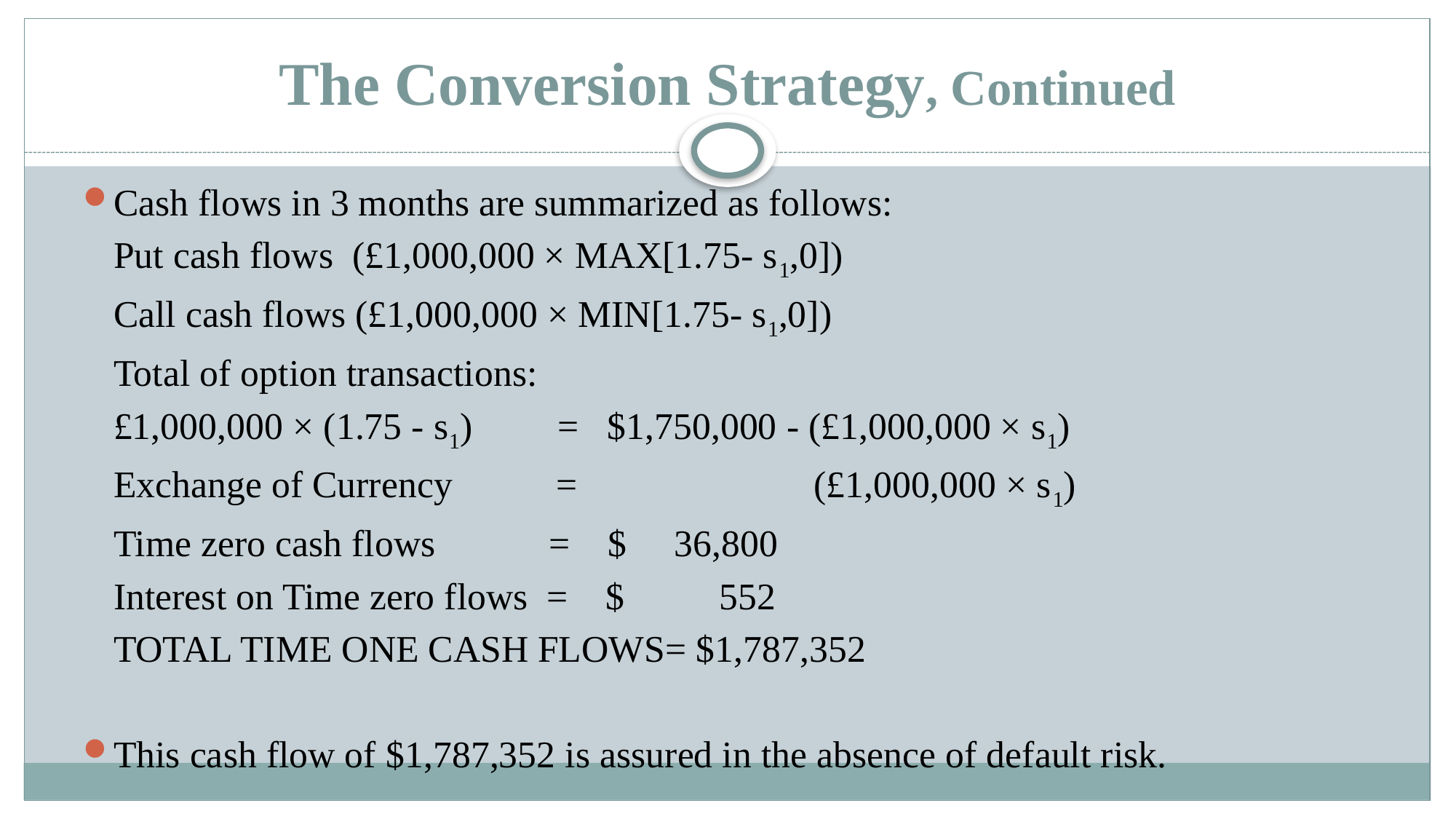

# The Conversion Strategy, Continued
Cash flows in 3 months are summarized as follows:
		Put cash flows  (£1,000,000 × MAX[1.75- s1,0])
		Call cash flows (£1,000,000 × MIN[1.75- s1,0])
		Total of option transactions:
		£1,000,000 × (1.75 - s1)         =   $1,750,000 - (£1,000,000 × s1)
		Exchange of Currency           =                         (£1,000,000 × s1)
		Time zero cash flows            =    $     36,800
		Interest on Time zero flows  =    $          552
	TOTAL TIME ONE CASH FLOWS= $1,787,352

This cash flow of $1,787,352 is assured in the absence of default risk.